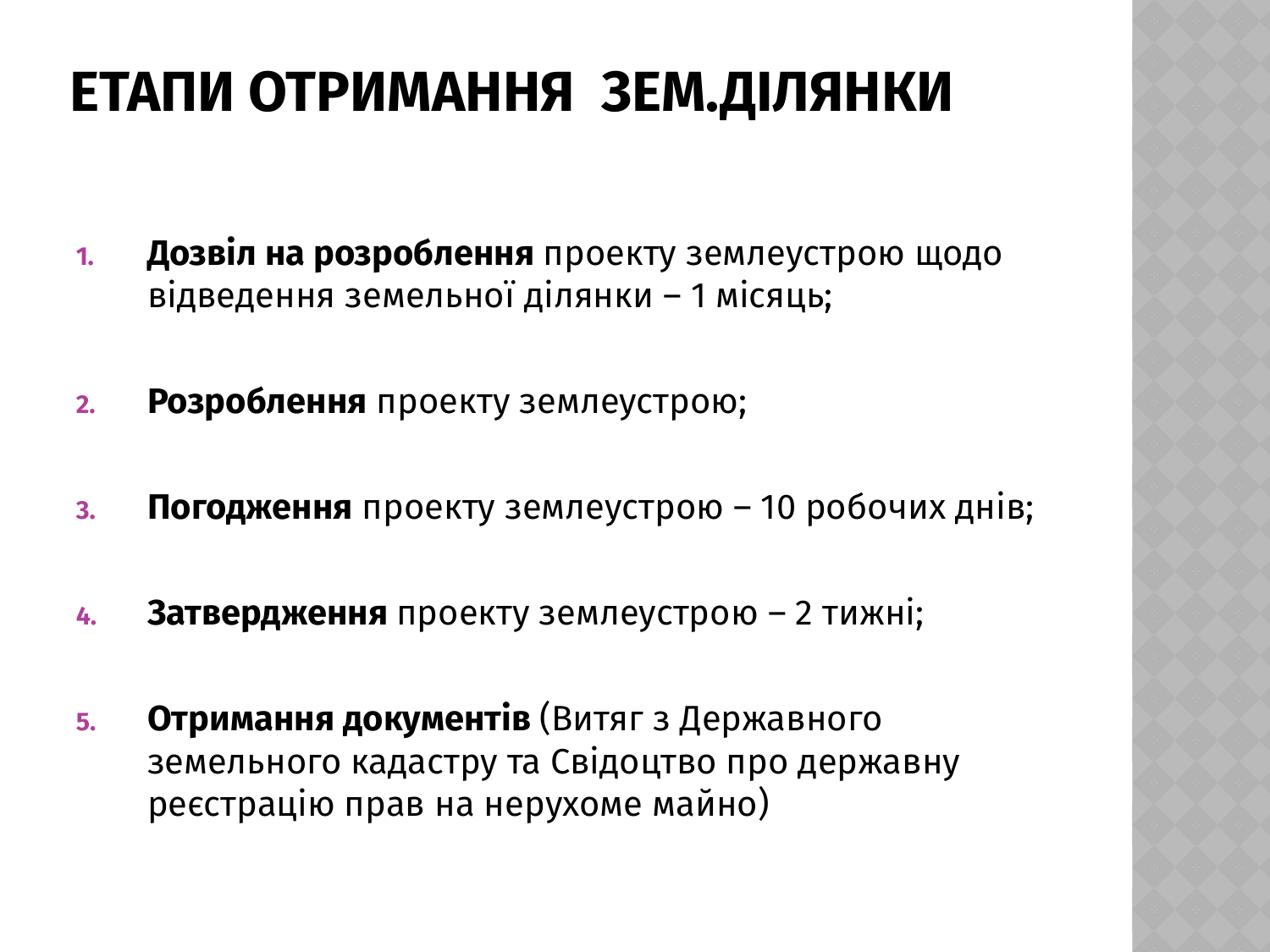

# Етапи Отримання  Зем.Ділянки
Дозвіл на розроблення проекту землеустрою щодо відведення земельної ділянки – 1 місяць;

Розроблення проекту землеустрою;

Погодження проекту землеустрою – 10 робочих днів;

Затвердження проекту землеустрою – 2 тижні;

Отримання документів (Витяг з Державного земельного кадастру та Свідоцтво про державну реєстрацію прав на нерухоме майно)